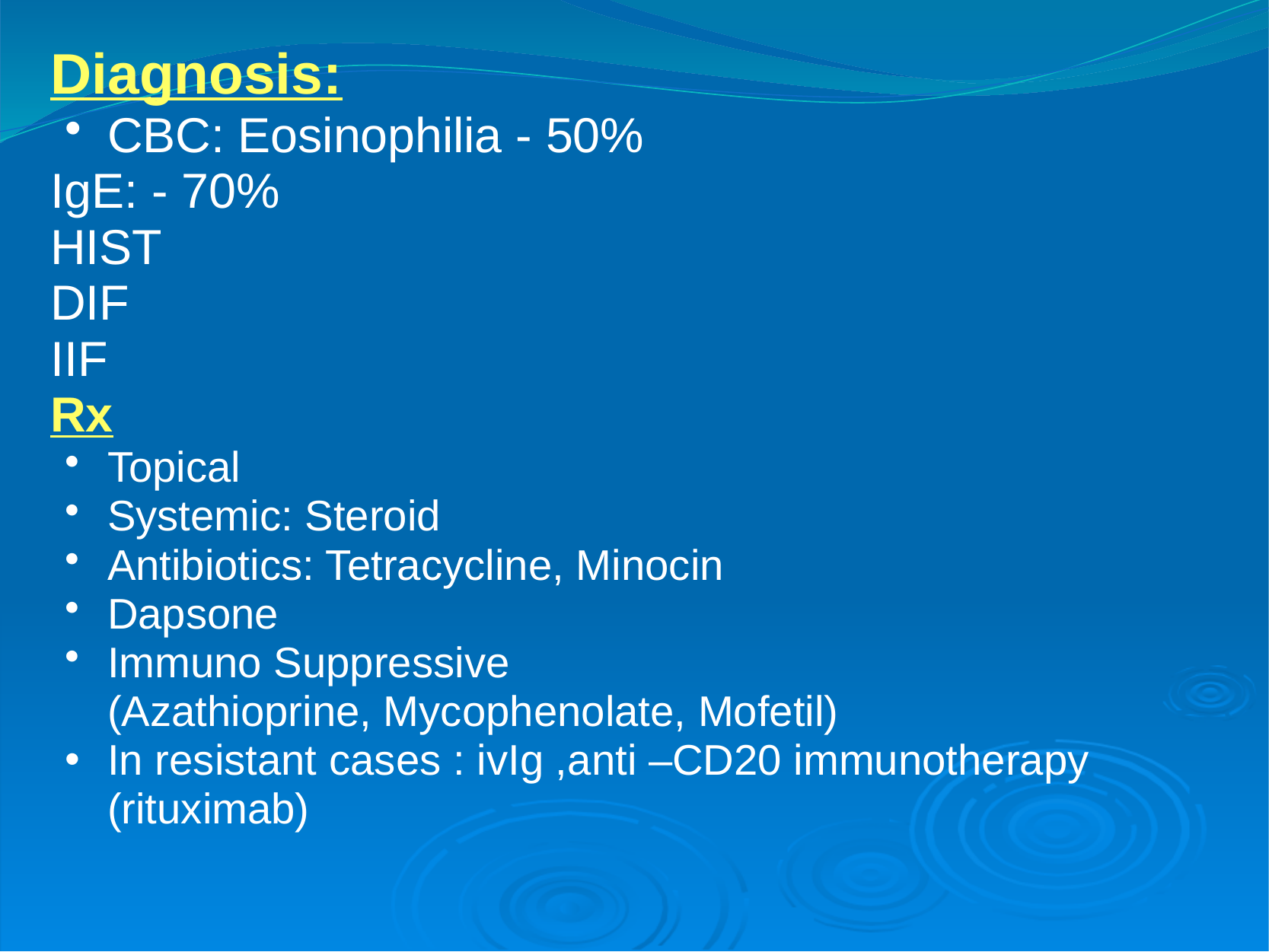

Diagnosis:
CBC: Eosinophilia - 50%
IgE: - 70%
HIST
DIF
IIF
Rx
Topical
Systemic: Steroid
Antibiotics: Tetracycline, Minocin
Dapsone
Immuno Suppressive
	(Azathioprine, Mycophenolate, Mofetil)
In resistant cases : ivIg ,anti –CD20 immunotherapy (rituximab)